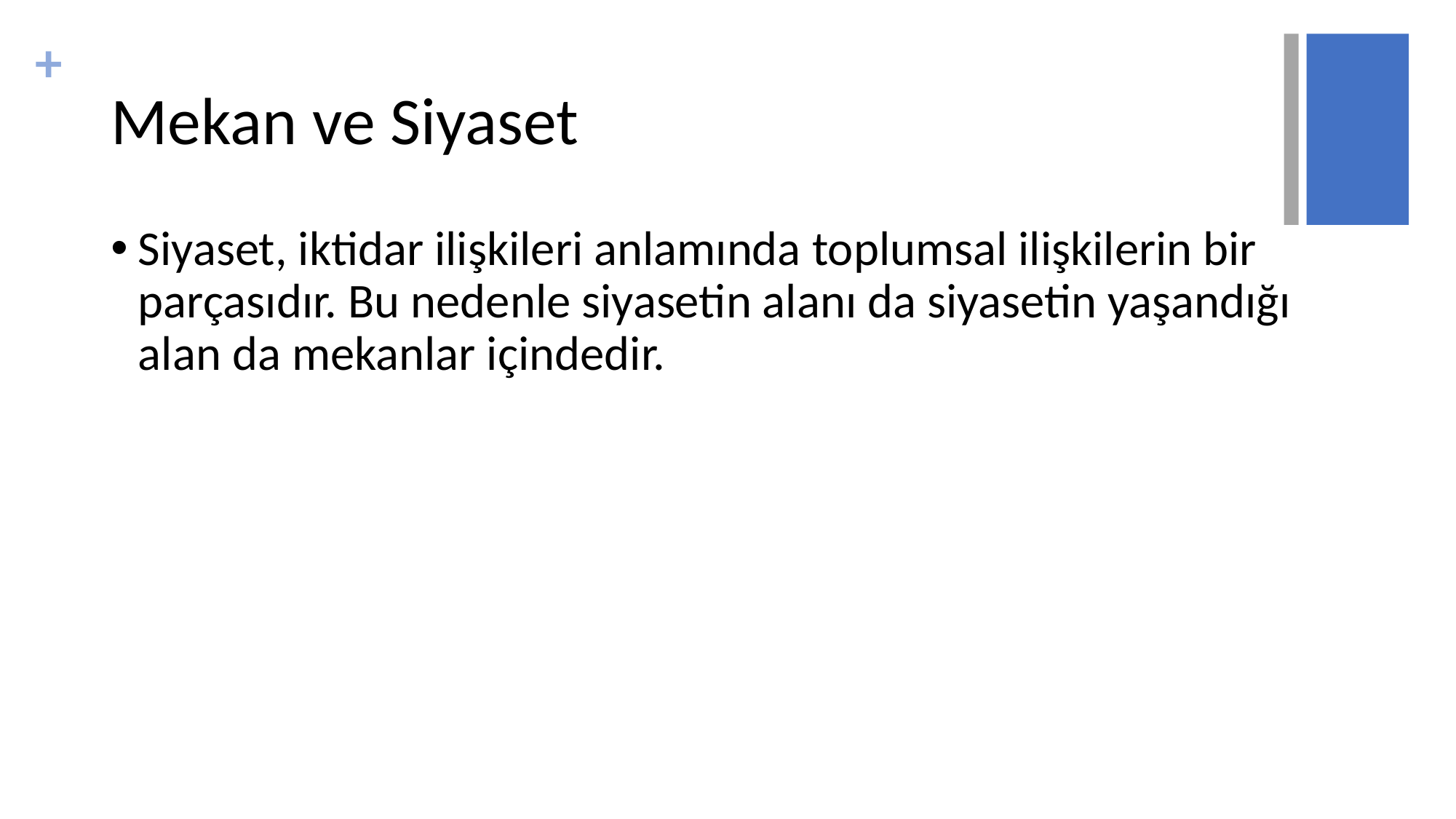

# Mekan ve Siyaset
Siyaset, iktidar ilişkileri anlamında toplumsal ilişkilerin bir parçasıdır. Bu nedenle siyasetin alanı da siyasetin yaşandığı alan da mekanlar içindedir.